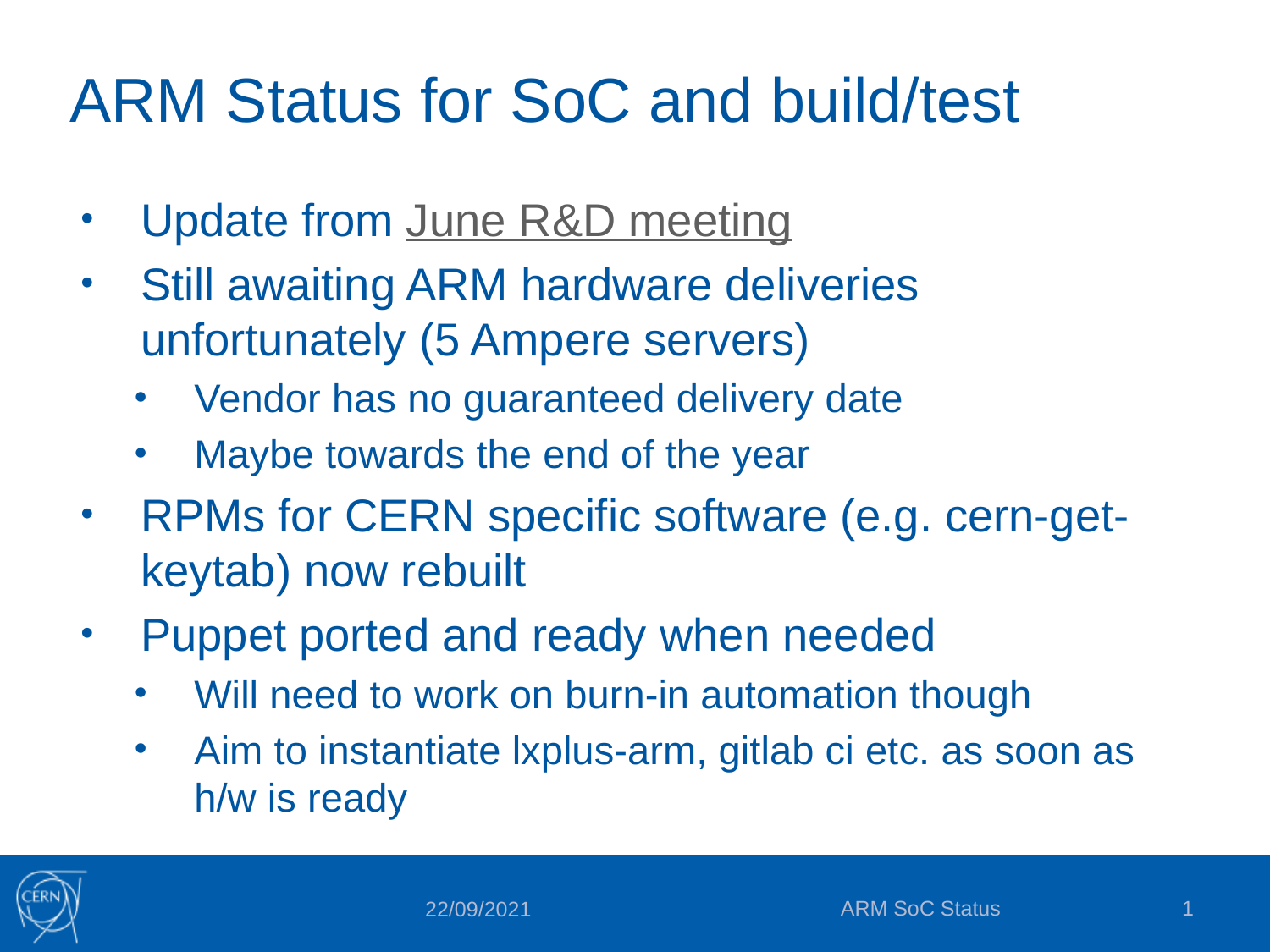

# ARM Status for SoC and build/test
Update from June R&D meeting
Still awaiting ARM hardware deliveries unfortunately (5 Ampere servers)
Vendor has no guaranteed delivery date
Maybe towards the end of the year
RPMs for CERN specific software (e.g. cern-get-keytab) now rebuilt
Puppet ported and ready when needed
Will need to work on burn-in automation though
Aim to instantiate lxplus-arm, gitlab ci etc. as soon as h/w is ready

ARM SoC Status
1
22/09/2021